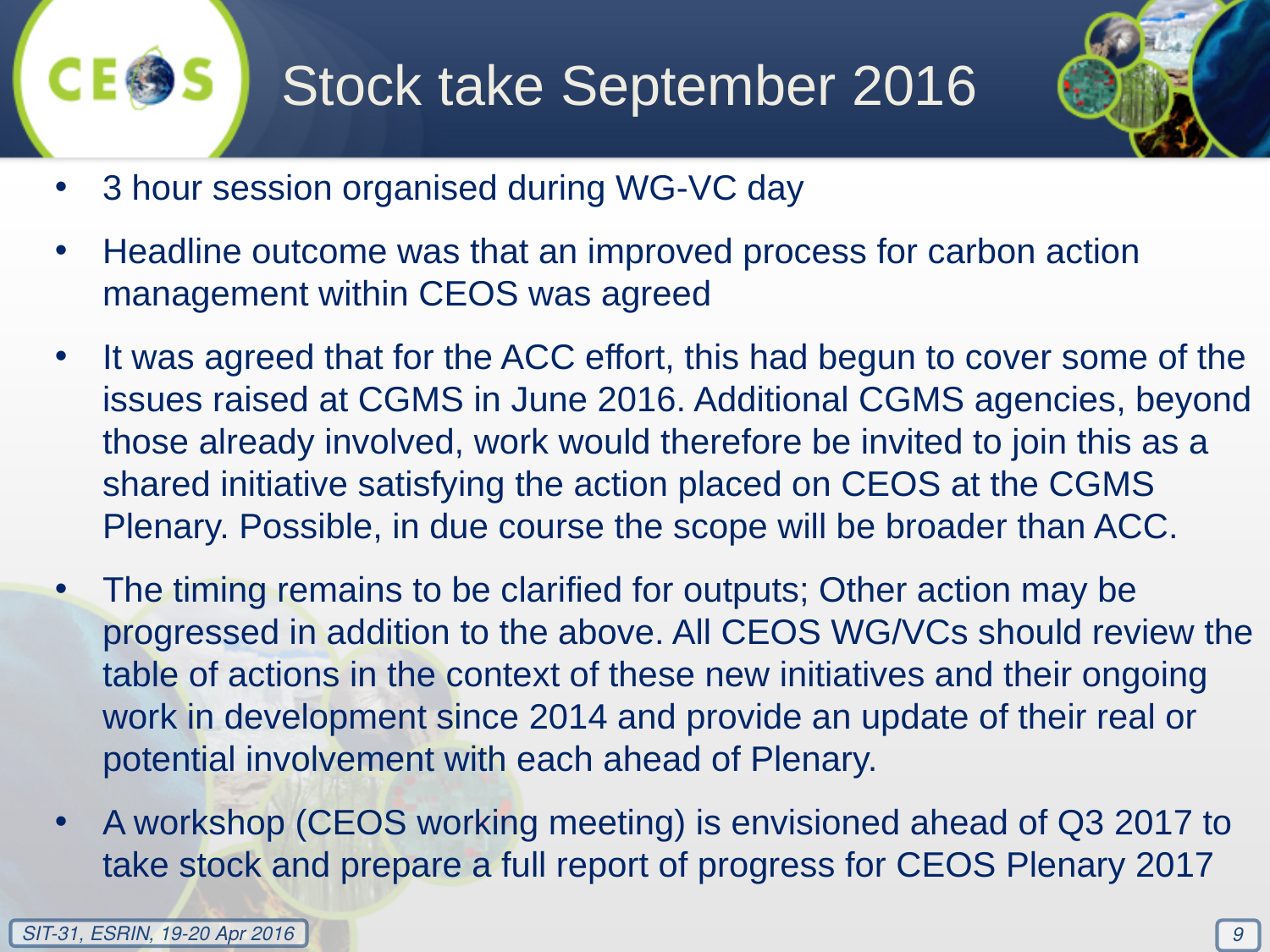

Stock take September 2016
3 hour session organised during WG-VC day
Headline outcome was that an improved process for carbon action management within CEOS was agreed
It was agreed that for the ACC effort, this had begun to cover some of the issues raised at CGMS in June 2016. Additional CGMS agencies, beyond those already involved, work would therefore be invited to join this as a shared initiative satisfying the action placed on CEOS at the CGMS Plenary. Possible, in due course the scope will be broader than ACC.
The timing remains to be clarified for outputs; Other action may be progressed in addition to the above. All CEOS WG/VCs should review the table of actions in the context of these new initiatives and their ongoing work in development since 2014 and provide an update of their real or potential involvement with each ahead of Plenary.
A workshop (CEOS working meeting) is envisioned ahead of Q3 2017 to take stock and prepare a full report of progress for CEOS Plenary 2017